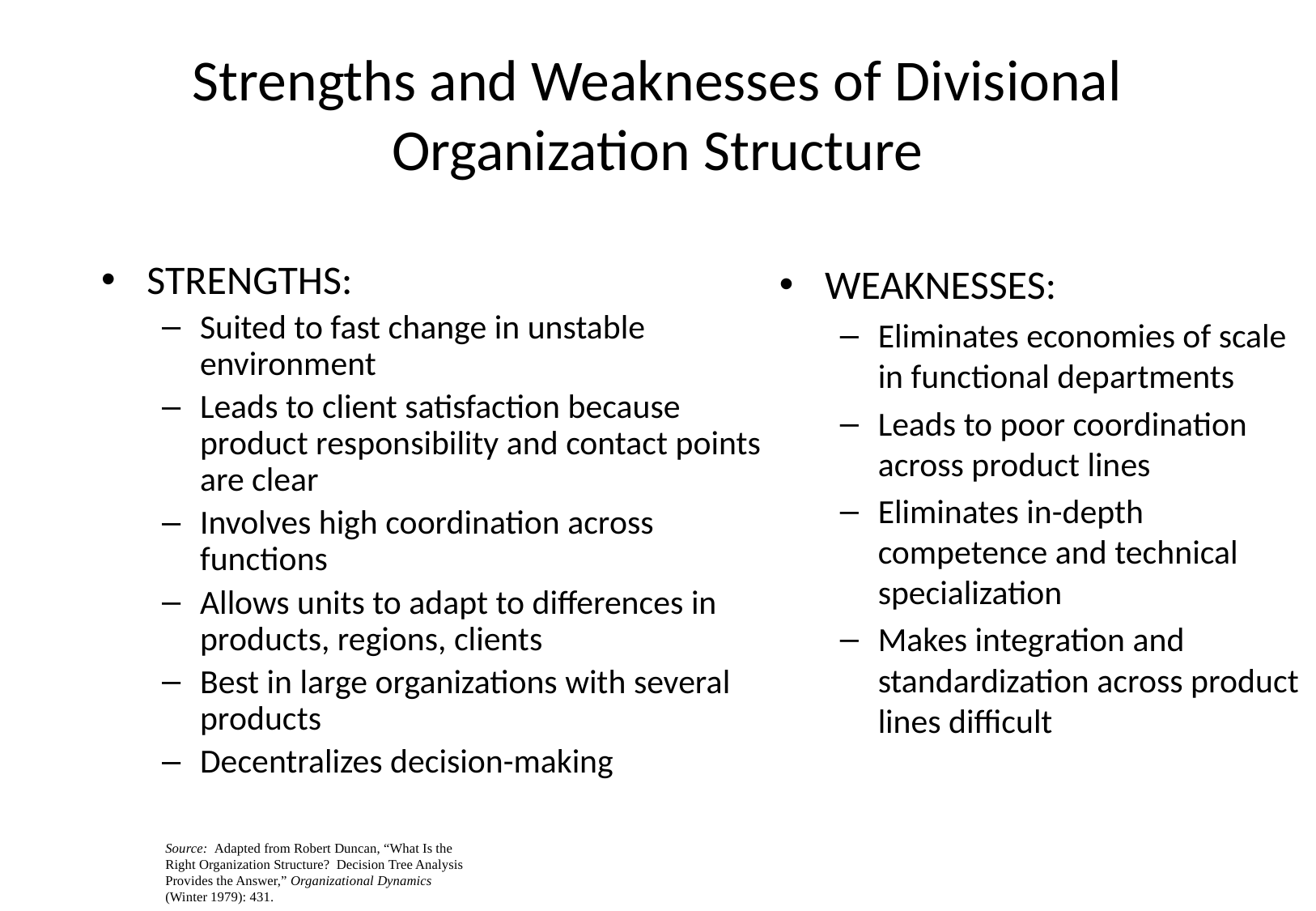

# Strengths and Weaknesses of Divisional Organization Structure
STRENGTHS:
Suited to fast change in unstable environment
Leads to client satisfaction because product responsibility and contact points are clear
Involves high coordination across functions
Allows units to adapt to differences in products, regions, clients
Best in large organizations with several products
Decentralizes decision-making
WEAKNESSES:
Eliminates economies of scale in functional departments
Leads to poor coordination across product lines
Eliminates in-depth competence and technical specialization
Makes integration and standardization across product lines difficult
Source:  Adapted from Robert Duncan, “What Is the
Right Organization Structure?  Decision Tree Analysis
Provides the Answer,” Organizational Dynamics
(Winter 1979): 431.